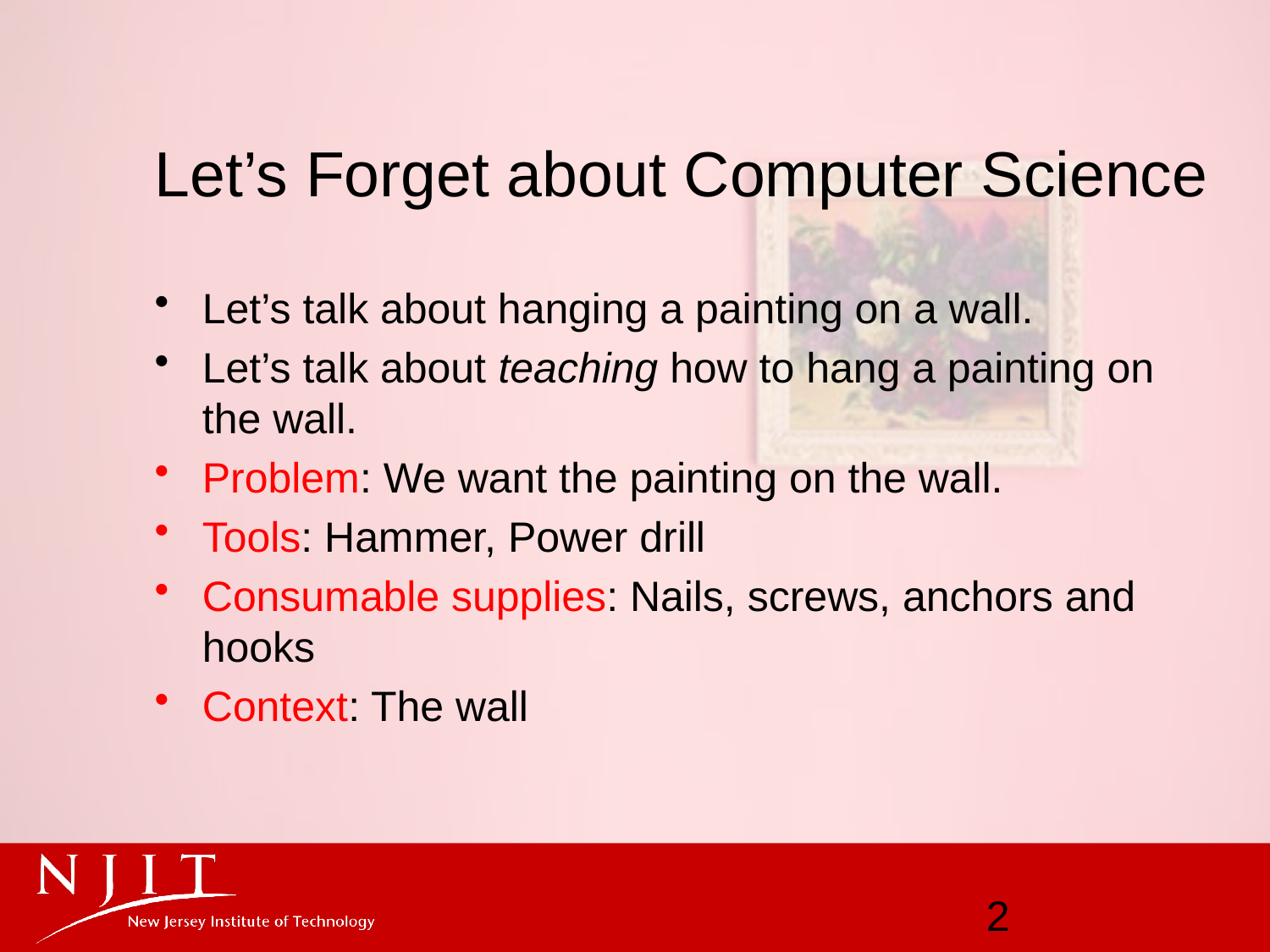

# Let’s Forget about Computer Science
Let’s talk about hanging a painting on a wall.
Let’s talk about teaching how to hang a painting on the wall.
Problem: We want the painting on the wall.
Tools: Hammer, Power drill
Consumable supplies: Nails, screws, anchors and hooks
Context: The wall

2